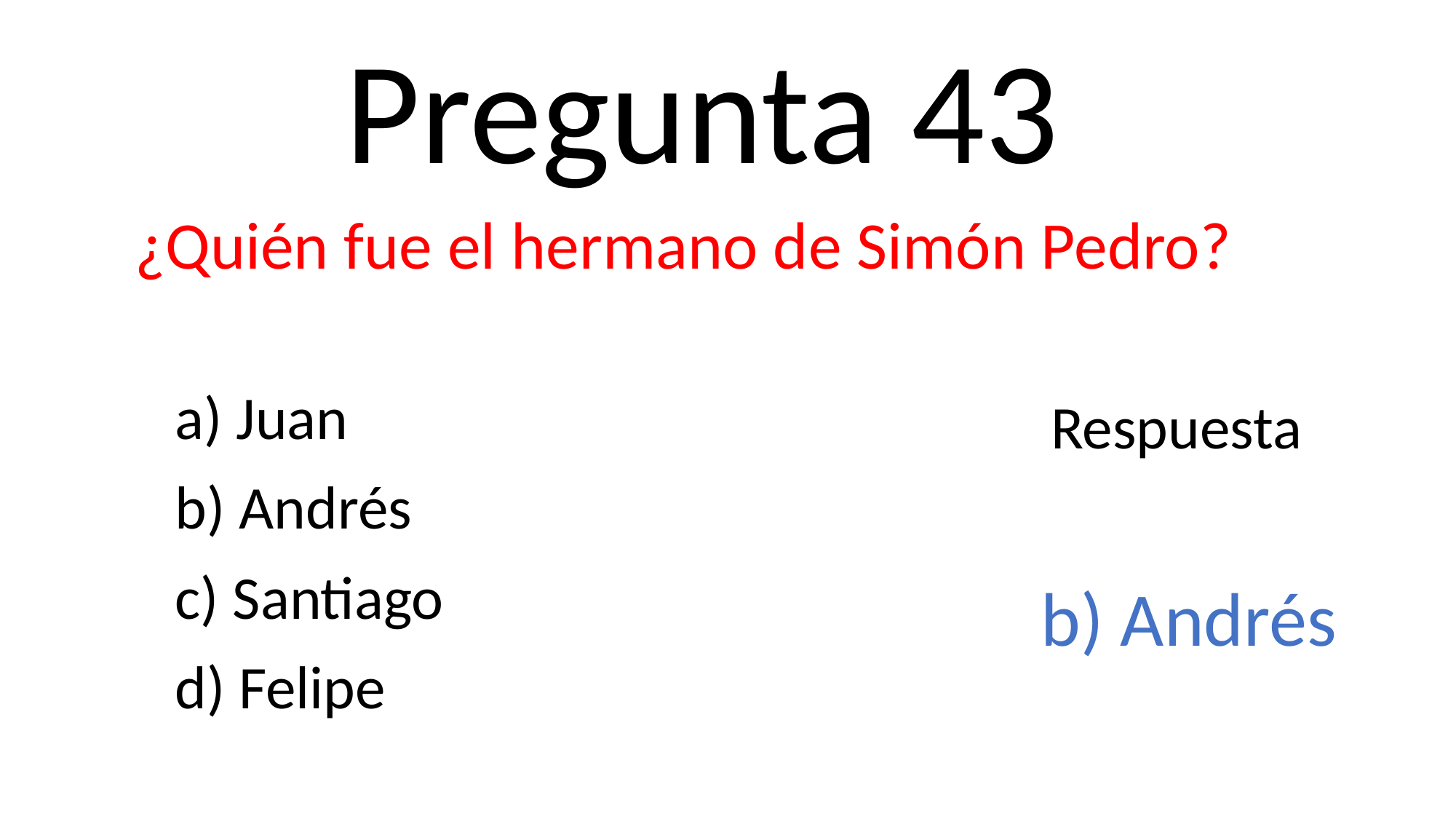

Pregunta 43
¿Quién fue el hermano de Simón Pedro?
a) Juan
b) Andrés
c) Santiago
d) Felipe
Respuesta
b) Andrés